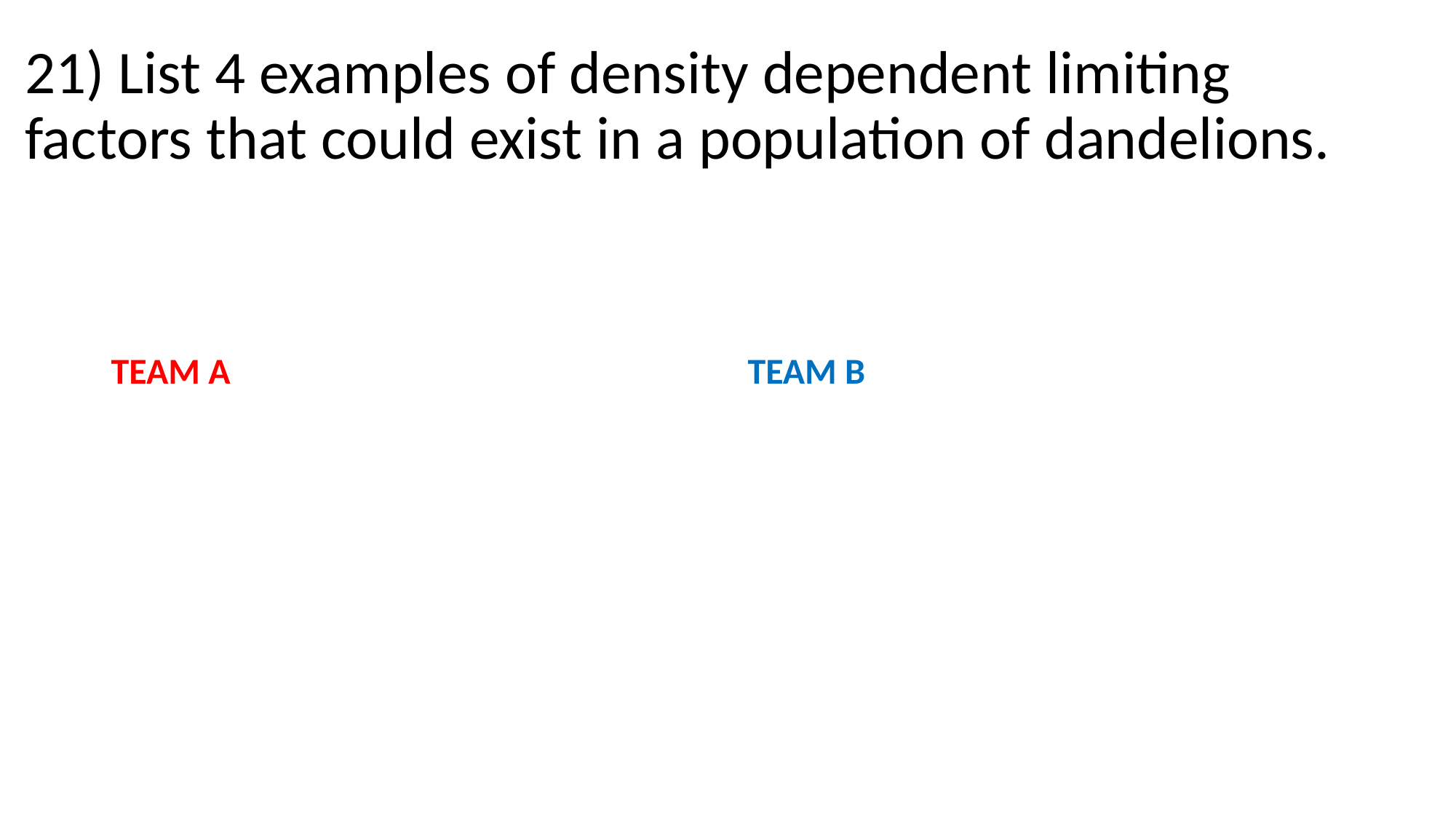

# 21) List 4 examples of density dependent limiting factors that could exist in a population of dandelions.
TEAM A
TEAM B